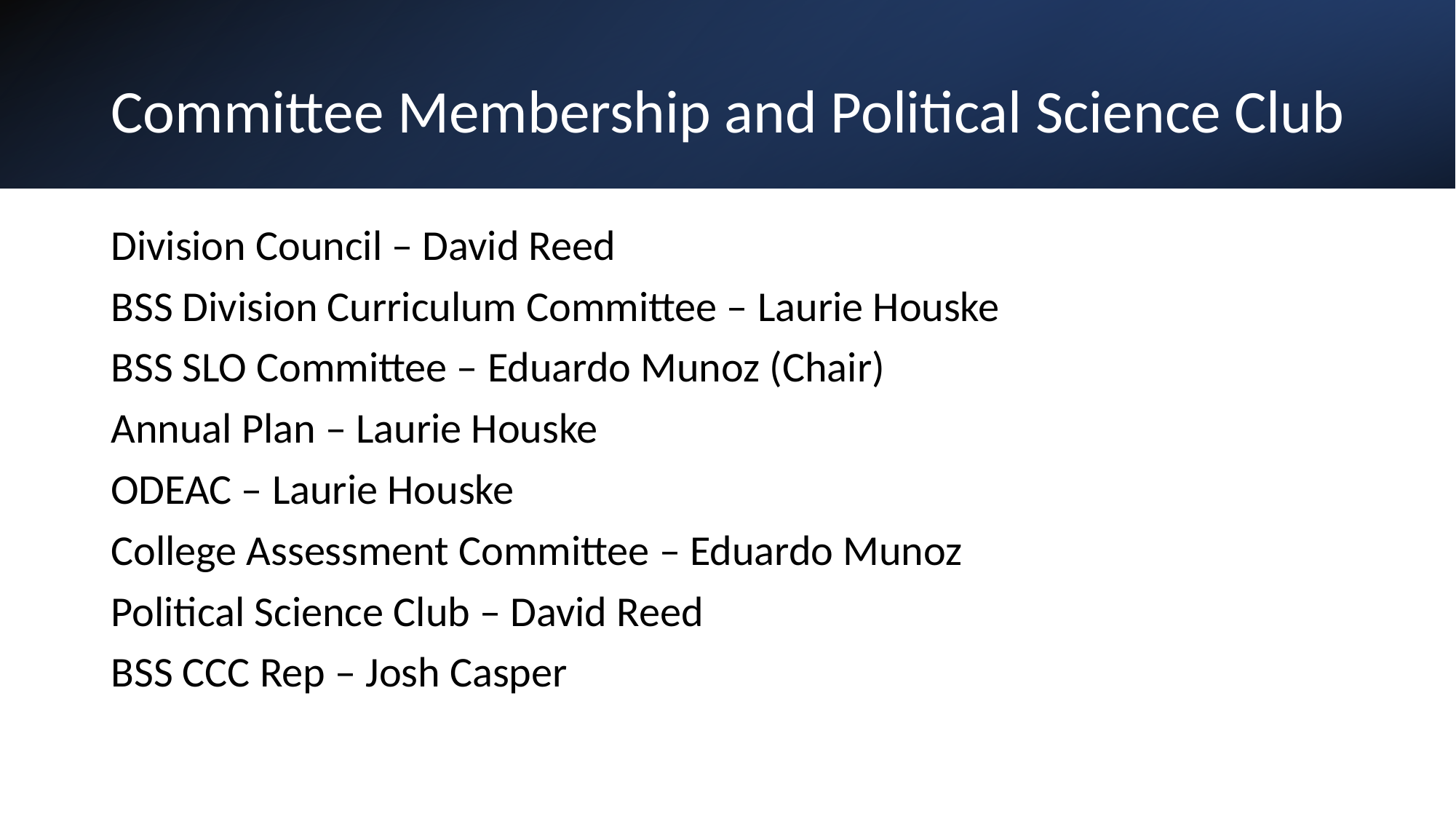

# Committee Membership and Political Science Club
Division Council – David Reed
BSS Division Curriculum Committee – Laurie Houske
BSS SLO Committee – Eduardo Munoz (Chair)
Annual Plan – Laurie Houske
ODEAC – Laurie Houske
College Assessment Committee – Eduardo Munoz
Political Science Club – David Reed
BSS CCC Rep – Josh Casper